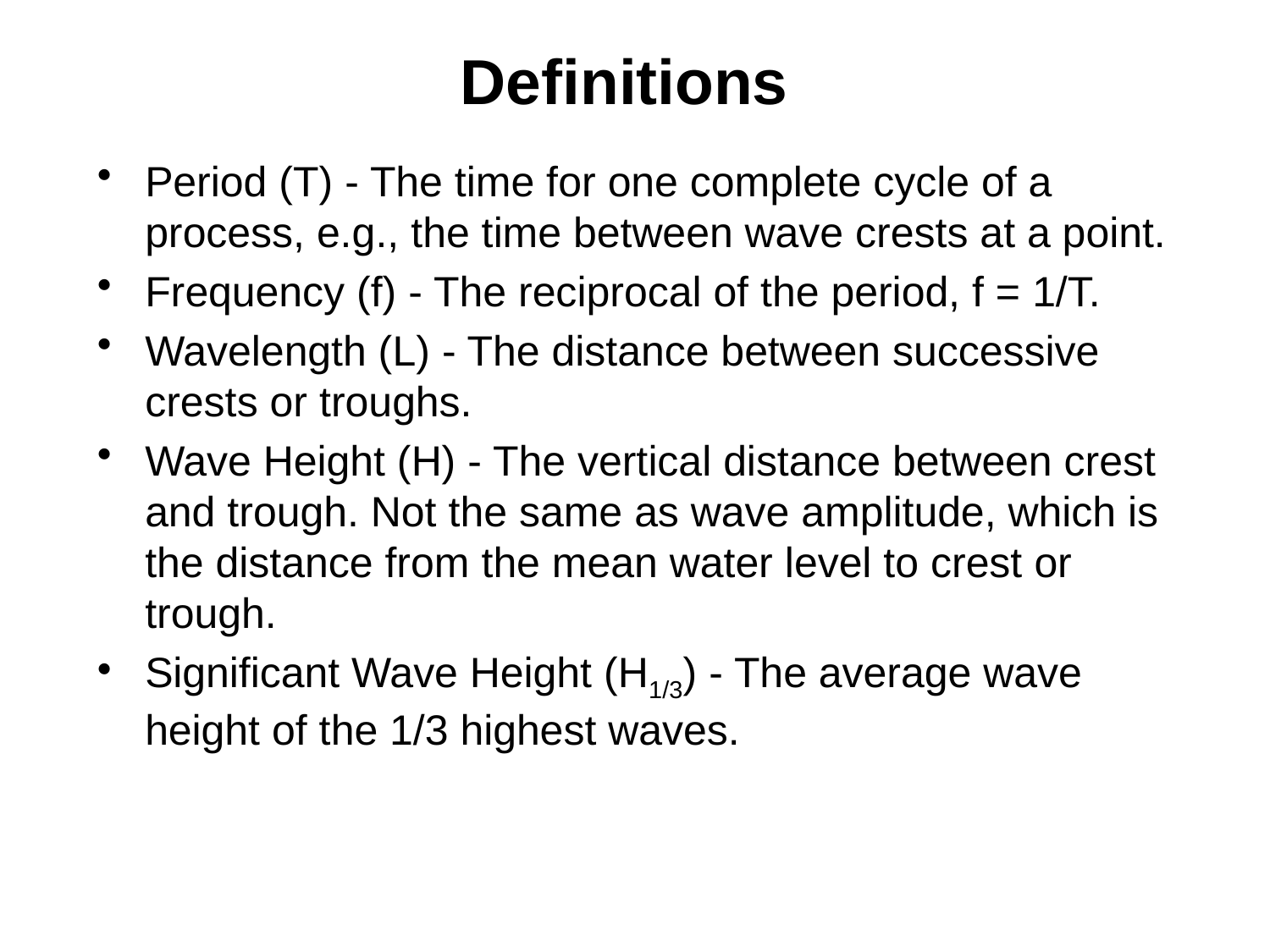

# Definitions
Period (T) - The time for one complete cycle of a process, e.g., the time between wave crests at a point.
Frequency (f) - The reciprocal of the period, f = 1/T.
Wavelength (L) - The distance between successive crests or troughs.
Wave Height (H) - The vertical distance between crest and trough. Not the same as wave amplitude, which is the distance from the mean water level to crest or trough.
Significant Wave Height (H1/3) - The average wave height of the 1/3 highest waves.